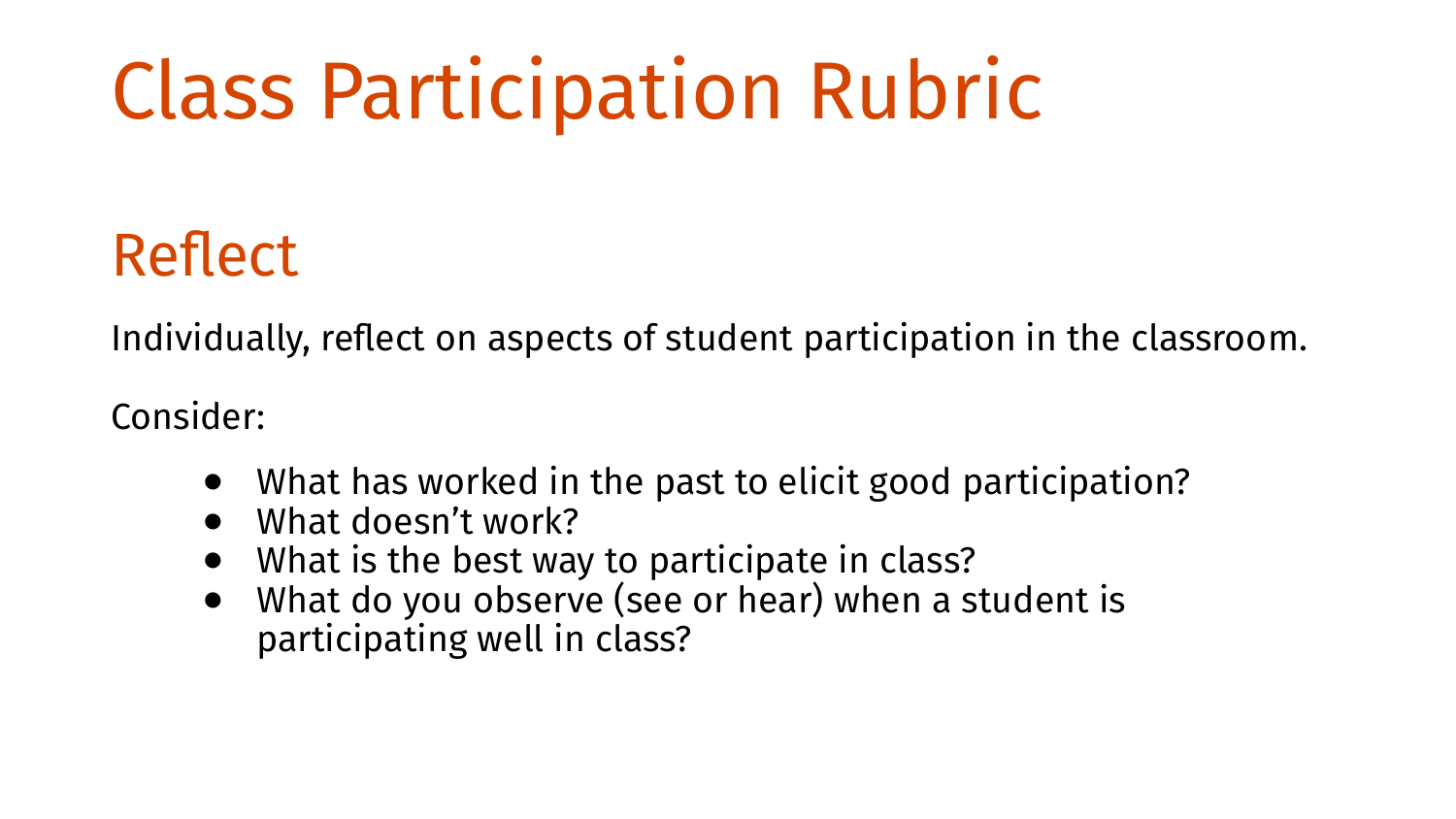

# Class Participation Rubric
Reflect

Individually, reflect on aspects of student participation in the classroom.

Consider:

What has worked in the past to elicit good participation?
What doesn’t work?
What is the best way to participate in class?
What do you observe (see or hear) when a student is participating well in class?